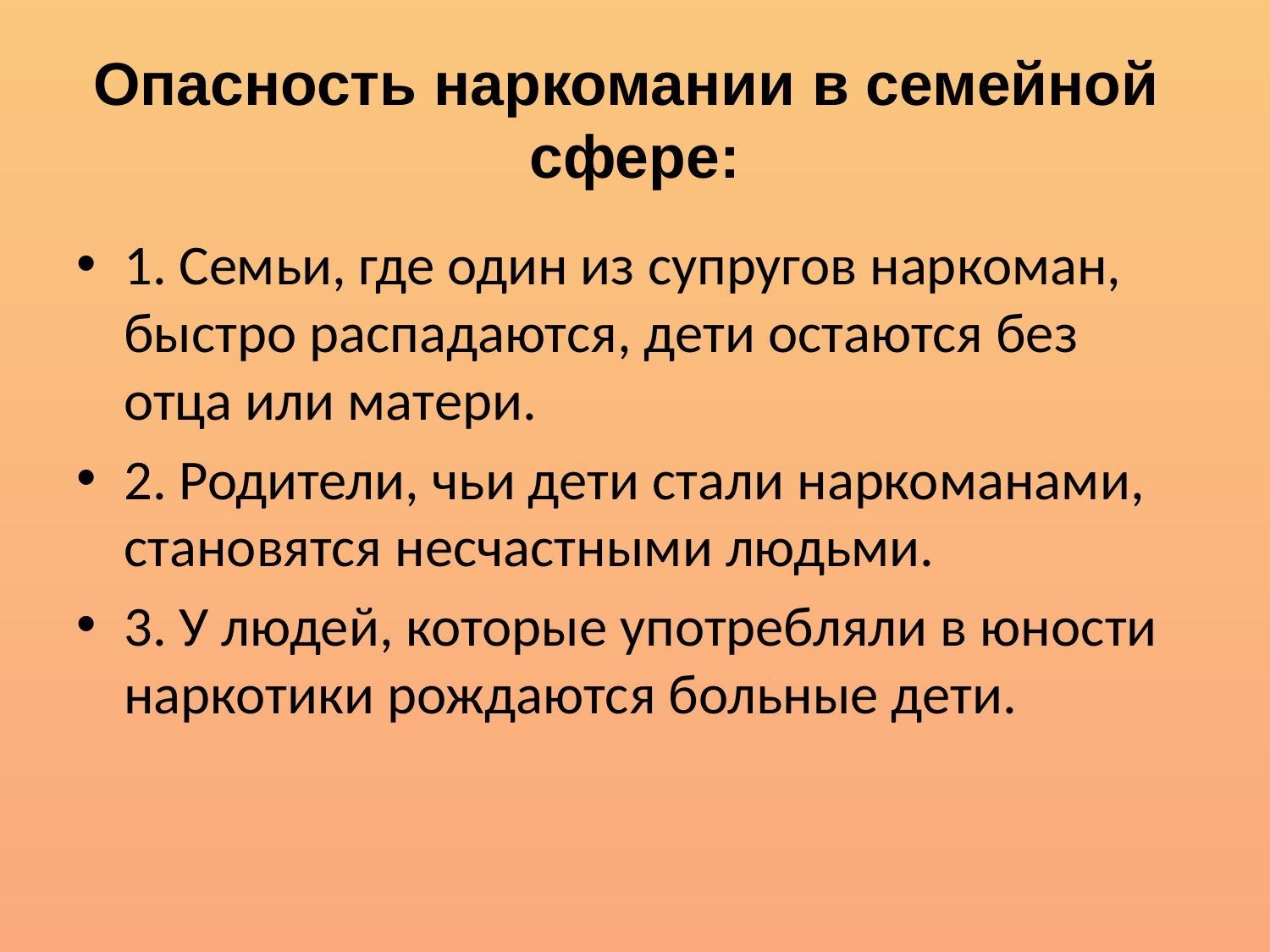

# Опасность наркомании в семейной  сфере:
1. Семьи, где один из супругов наркоман, быстро распадаются, дети остаются без отца или матери.
2. Родители, чьи дети стали наркоманами, становятся несчастными людьми.
3. У людей, которые употребляли в юности наркотики рождаются больные дети.